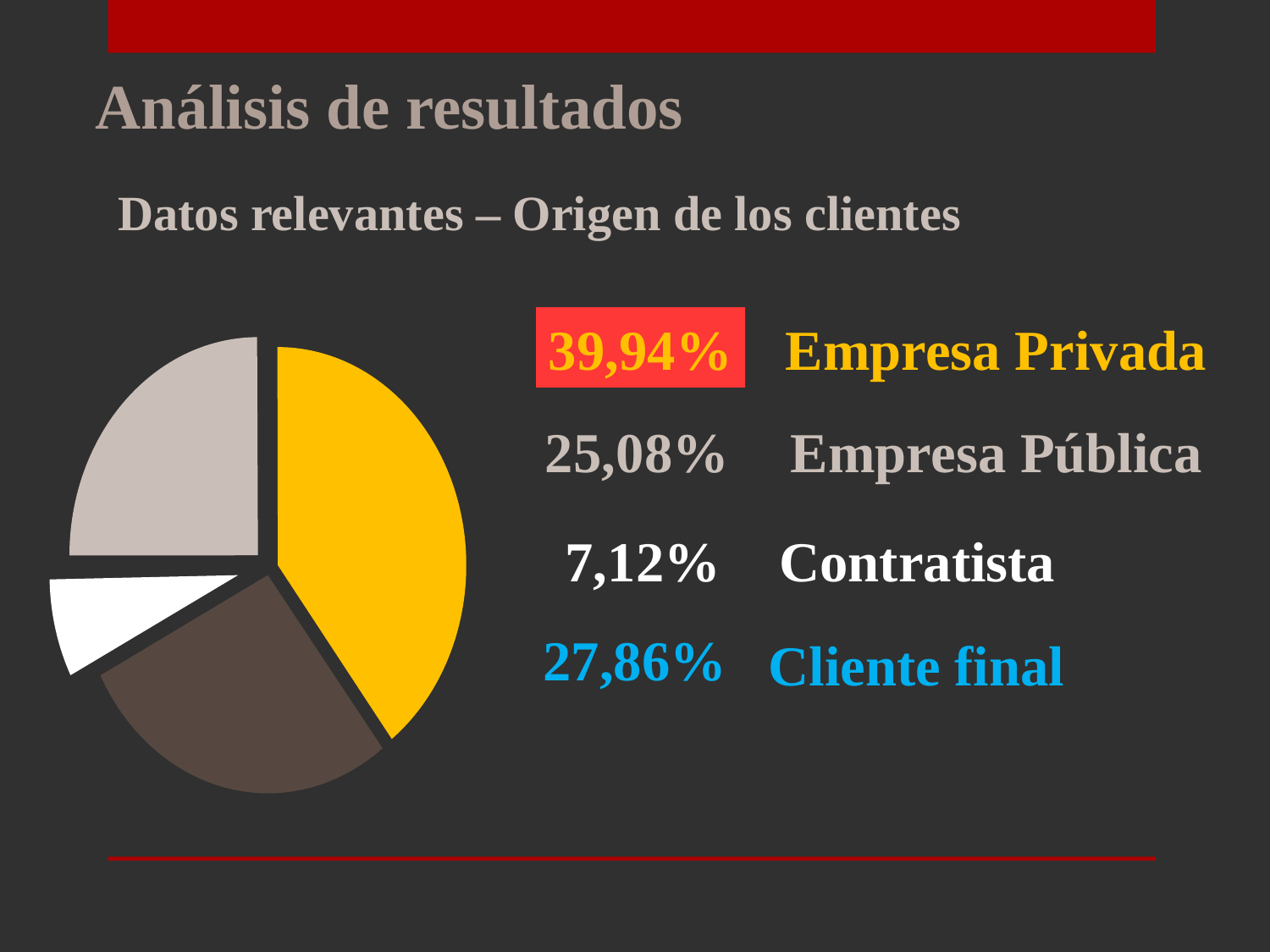

Análisis de resultados
Datos relevantes – Origen de los clientes
39,94%
Empresa Privada

25,08%
Empresa Pública
7,12%
Contratista
27,86%
Cliente final